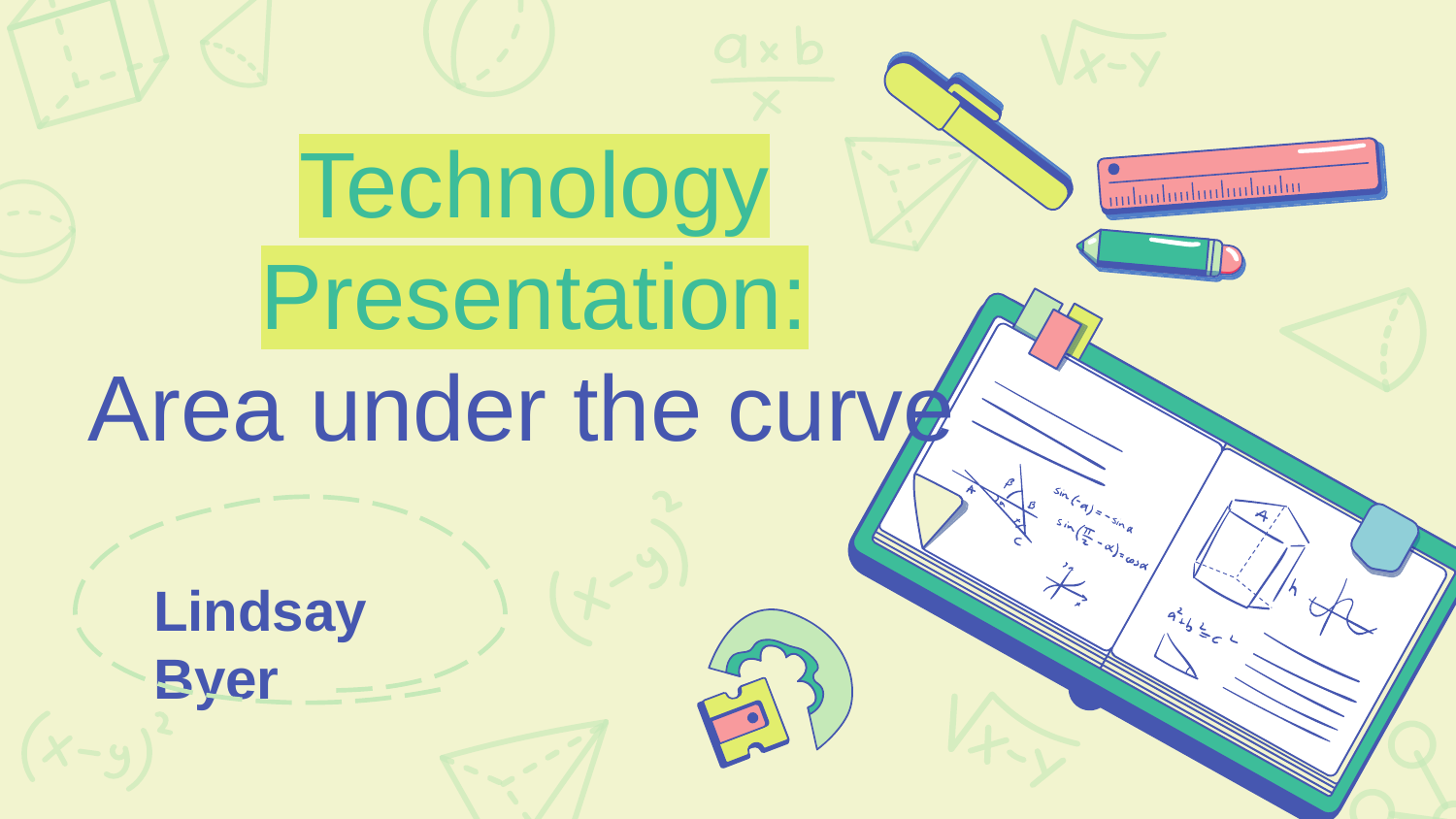

# Technology Presentation:
Area under the curve

Lindsay Byer